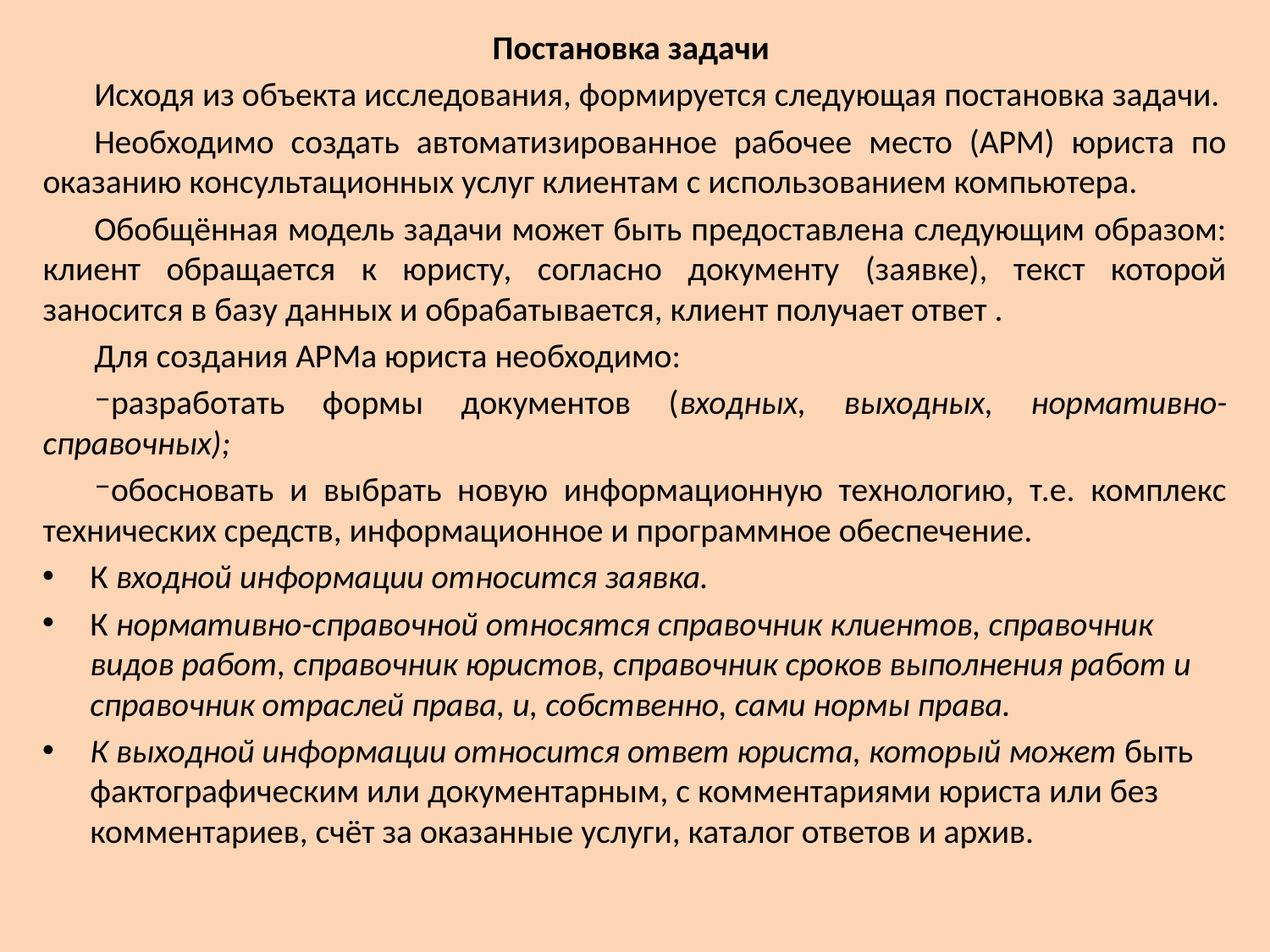

Постановка задачи
Исходя из объекта исследования, формируется следующая постановка задачи.
Необходимо создать автоматизированное рабочее место (АРМ) юриста по оказанию консультационных услуг клиентам с использованием компьютера.
Обобщённая модель задачи может быть предоставлена следующим образом: клиент обращается к юристу, согласно документу (заявке), текст которой заносится в базу данных и обрабатывается, клиент получает ответ .
Для создания АРМа юриста необходимо:
разработать формы документов (входных, выходных, нормативно- справочных);
обосновать и выбрать новую информационную технологию, т.е. комплекс технических средств, информационное и программное обеспечение.
К входной информации относится заявка.
К нормативно-справочной относятся справочник клиентов, справочник видов работ, справочник юристов, справочник сроков выполнения работ и справочник отраслей права, и, собственно, сами нормы права.
К выходной информации относится ответ юриста, который может быть фактографическим или документарным, с комментариями юриста или без комментариев, счёт за оказанные услуги, каталог ответов и архив.